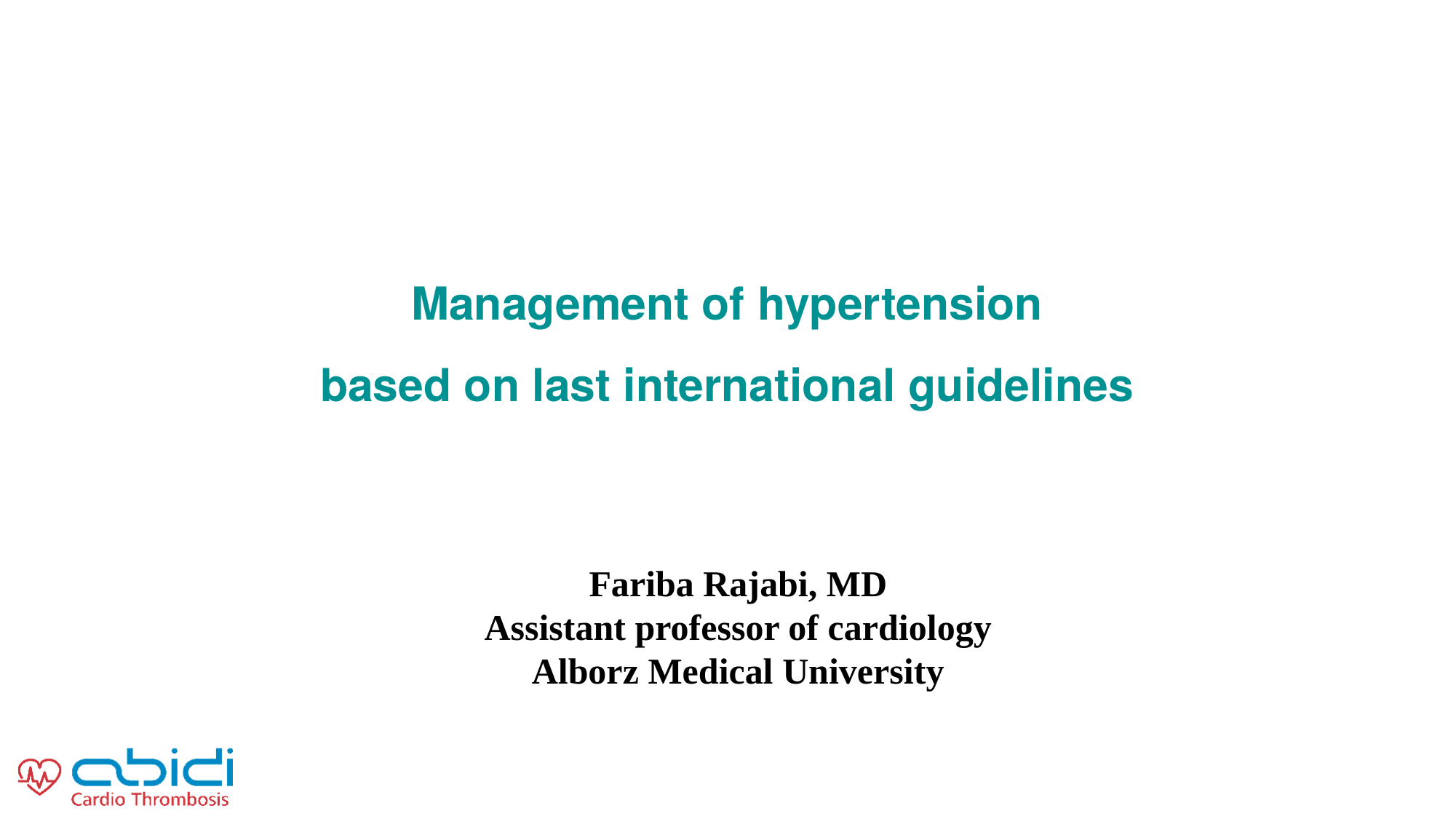

# Management of hypertension based on last international guidelines
Fariba Rajabi, MD
Assistant professor of cardiology
Alborz Medical University